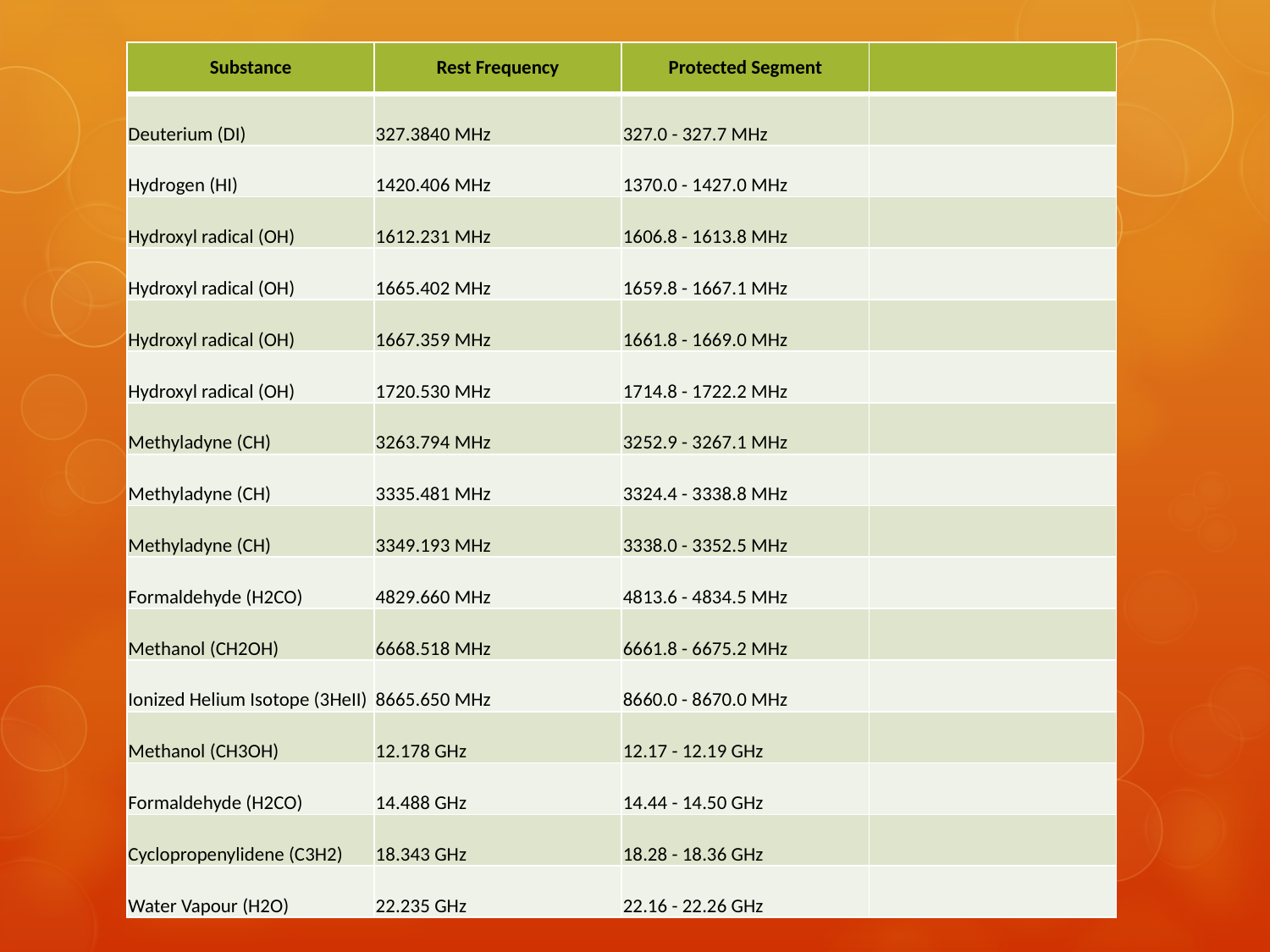

| Substance | Rest Frequency | Protected Segment |  |
| --- | --- | --- | --- |
| Deuterium (DI) | 327.3840 MHz | 327.0 - 327.7 MHz |  |
| Hydrogen (HI) | 1420.406 MHz | 1370.0 - 1427.0 MHz |  |
| Hydroxyl radical (OH) | 1612.231 MHz | 1606.8 - 1613.8 MHz |  |
| Hydroxyl radical (OH) | 1665.402 MHz | 1659.8 - 1667.1 MHz |  |
| Hydroxyl radical (OH) | 1667.359 MHz | 1661.8 - 1669.0 MHz |  |
| Hydroxyl radical (OH) | 1720.530 MHz | 1714.8 - 1722.2 MHz |  |
| Methyladyne (CH) | 3263.794 MHz | 3252.9 - 3267.1 MHz |  |
| Methyladyne (CH) | 3335.481 MHz | 3324.4 - 3338.8 MHz |  |
| Methyladyne (CH) | 3349.193 MHz | 3338.0 - 3352.5 MHz |  |
| Formaldehyde (H2CO) | 4829.660 MHz | 4813.6 - 4834.5 MHz |  |
| Methanol (CH2OH) | 6668.518 MHz | 6661.8 - 6675.2 MHz |  |
| Ionized Helium Isotope (3HeII) | 8665.650 MHz | 8660.0 - 8670.0 MHz |  |
| Methanol (CH3OH) | 12.178 GHz | 12.17 - 12.19 GHz |  |
| Formaldehyde (H2CO) | 14.488 GHz | 14.44 - 14.50 GHz |  |
| Cyclopropenylidene (C3H2) | 18.343 GHz | 18.28 - 18.36 GHz |  |
| Water Vapour (H2O) | 22.235 GHz | 22.16 - 22.26 GHz |  |